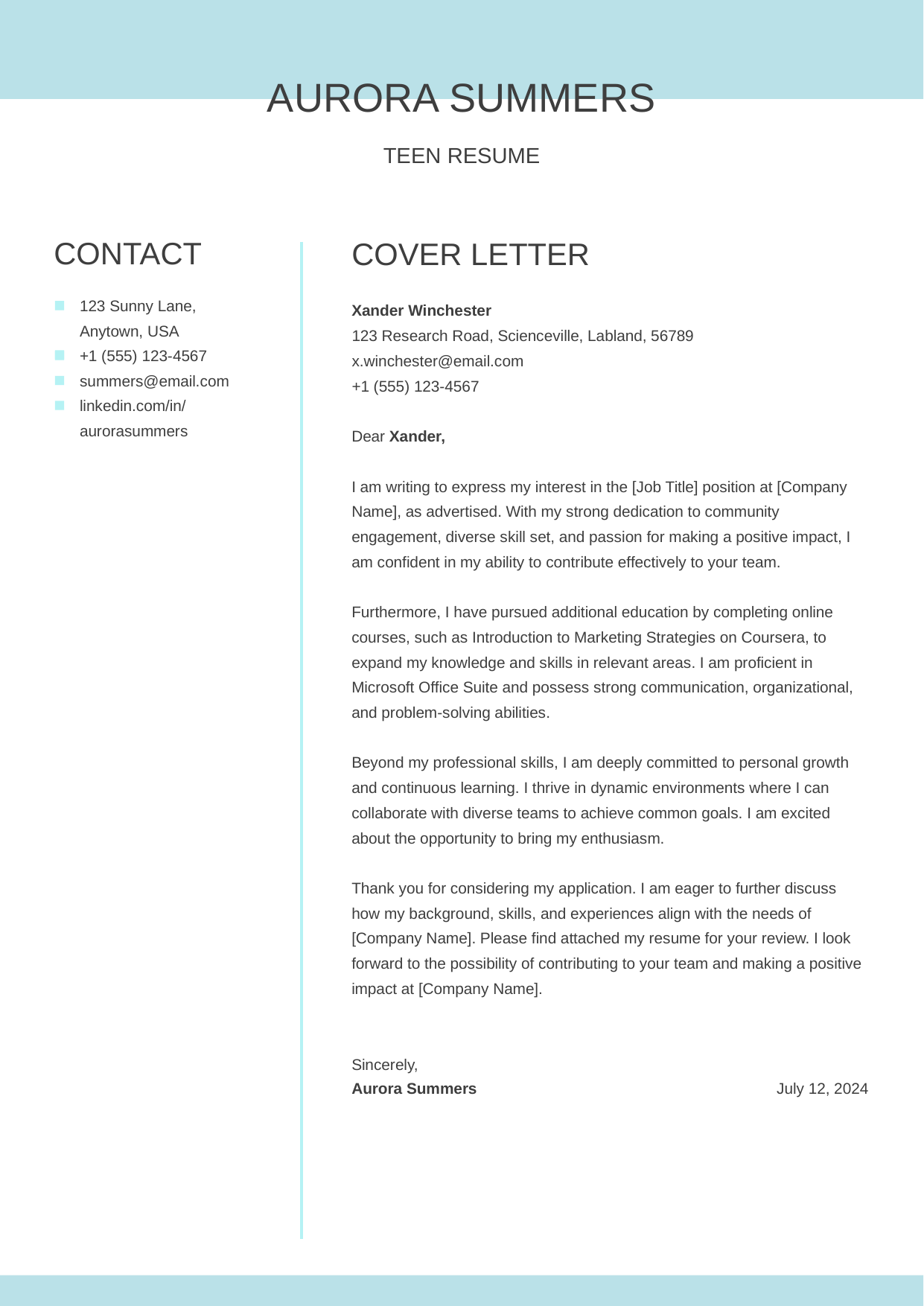

AURORA SUMMERS
TEEN RESUME
CONTACT
123 Sunny Lane,

Anytown, USA
+1 (555) 123-4567

summers@email.com

linkedin.com/in/

aurorasummers
COVER LETTER
Xander Winchester
123 Research Road, Scienceville, Labland, 56789
x.winchester@email.com
+1 (555) 123-4567
Dear Xander,
I am writing to express my interest in the [Job Title] position at [Company Name], as advertised. With my strong dedication to community engagement, diverse skill set, and passion for making a positive impact, I am confident in my ability to contribute effectively to your team.

Furthermore, I have pursued additional education by completing online courses, such as Introduction to Marketing Strategies on Coursera, to expand my knowledge and skills in relevant areas. I am proficient in Microsoft Office Suite and possess strong communication, organizational, and problem-solving abilities.

Beyond my professional skills, I am deeply committed to personal growth and continuous learning. I thrive in dynamic environments where I can collaborate with diverse teams to achieve common goals. I am excited about the opportunity to bring my enthusiasm.

Thank you for considering my application. I am eager to further discuss how my background, skills, and experiences align with the needs of [Company Name]. Please find attached my resume for your review. I look forward to the possibility of contributing to your team and making a positive impact at [Company Name].

Sincerely,
Aurora Summers
July 12, 2024